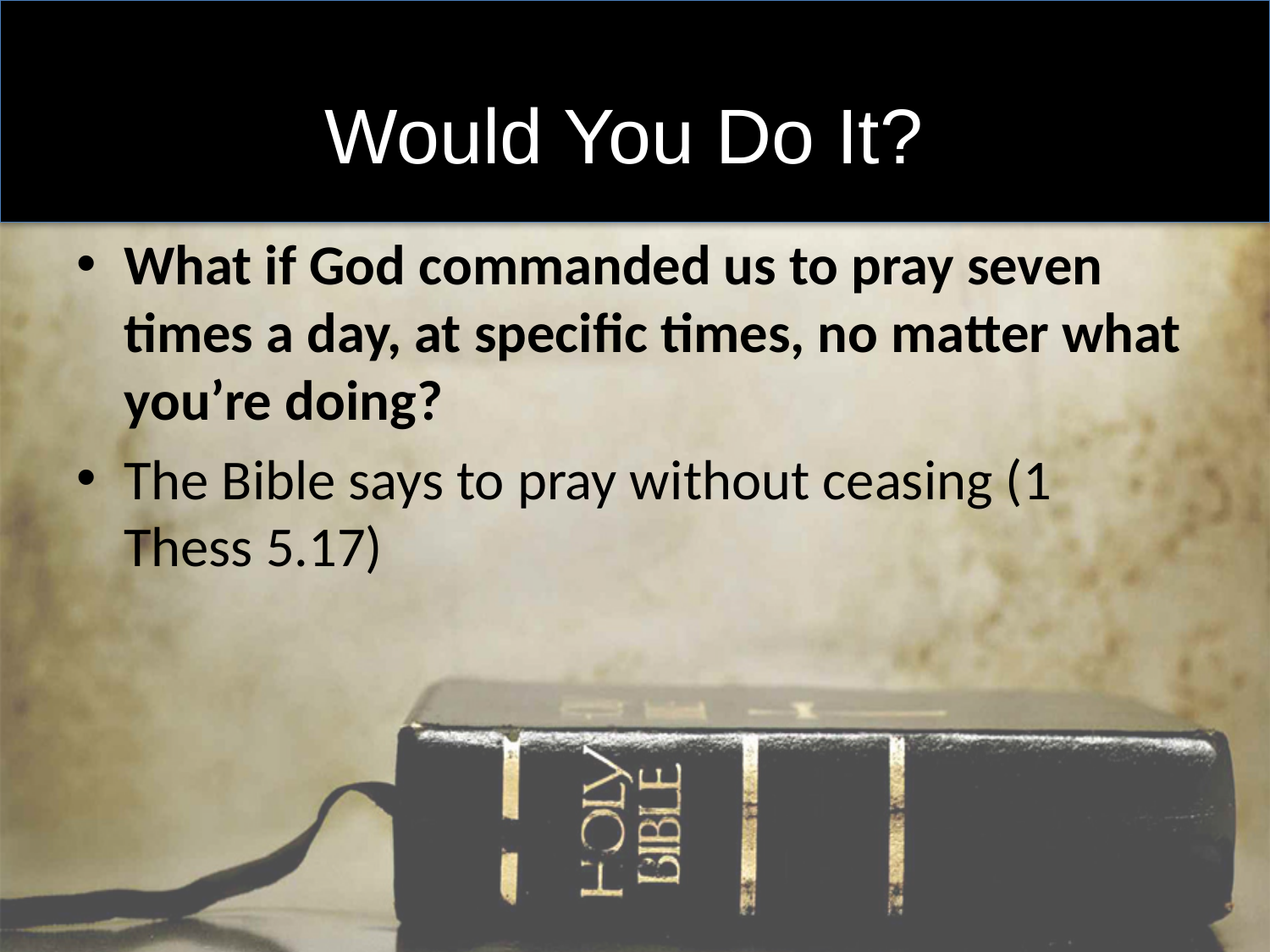

# Would You Do It?
What if God commanded us to pray seven times a day, at specific times, no matter what you’re doing?
The Bible says to pray without ceasing (1 Thess 5.17)